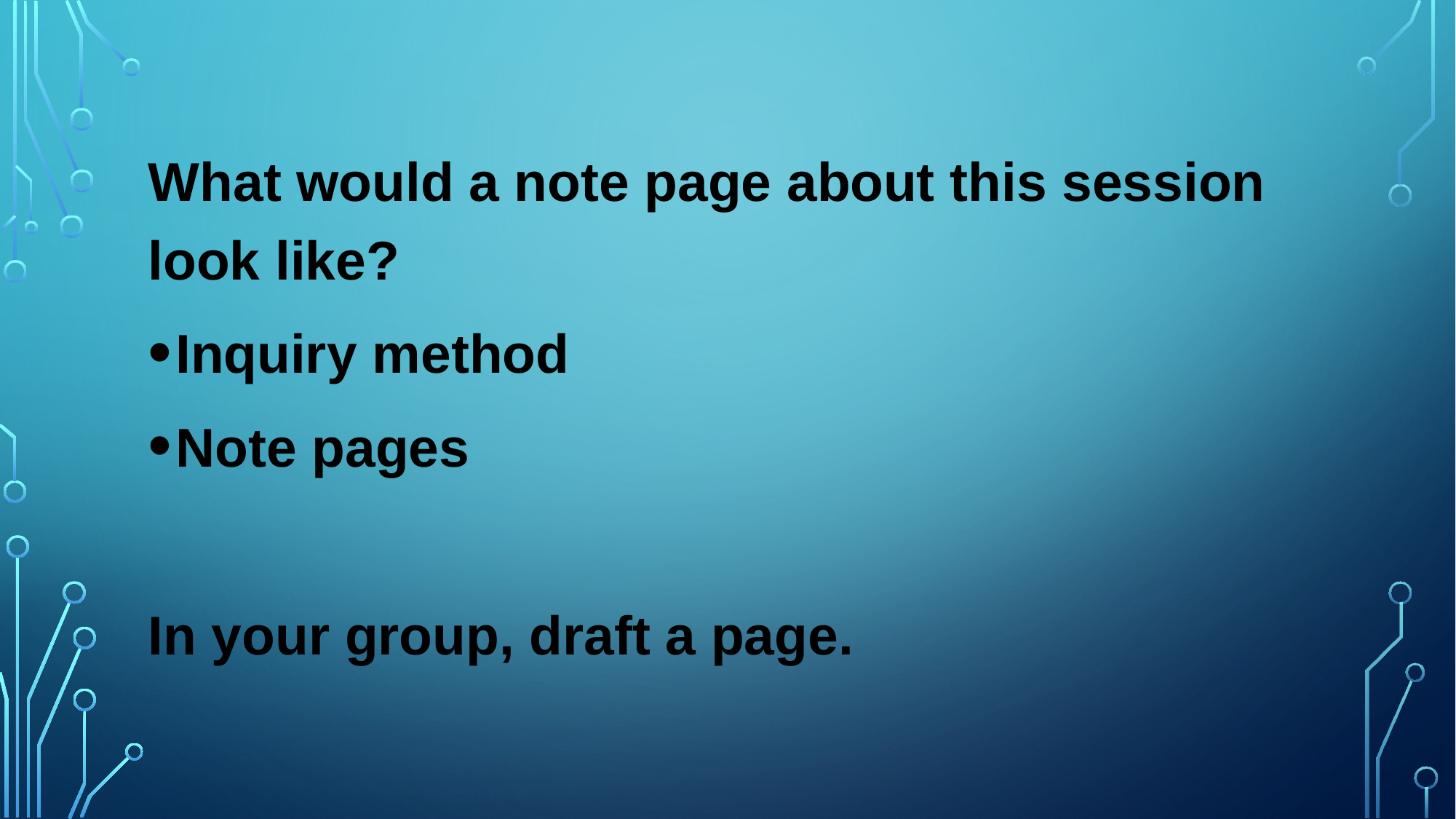

What would a note page about this session look like?
Inquiry method
Note pages

In your group, draft a page.